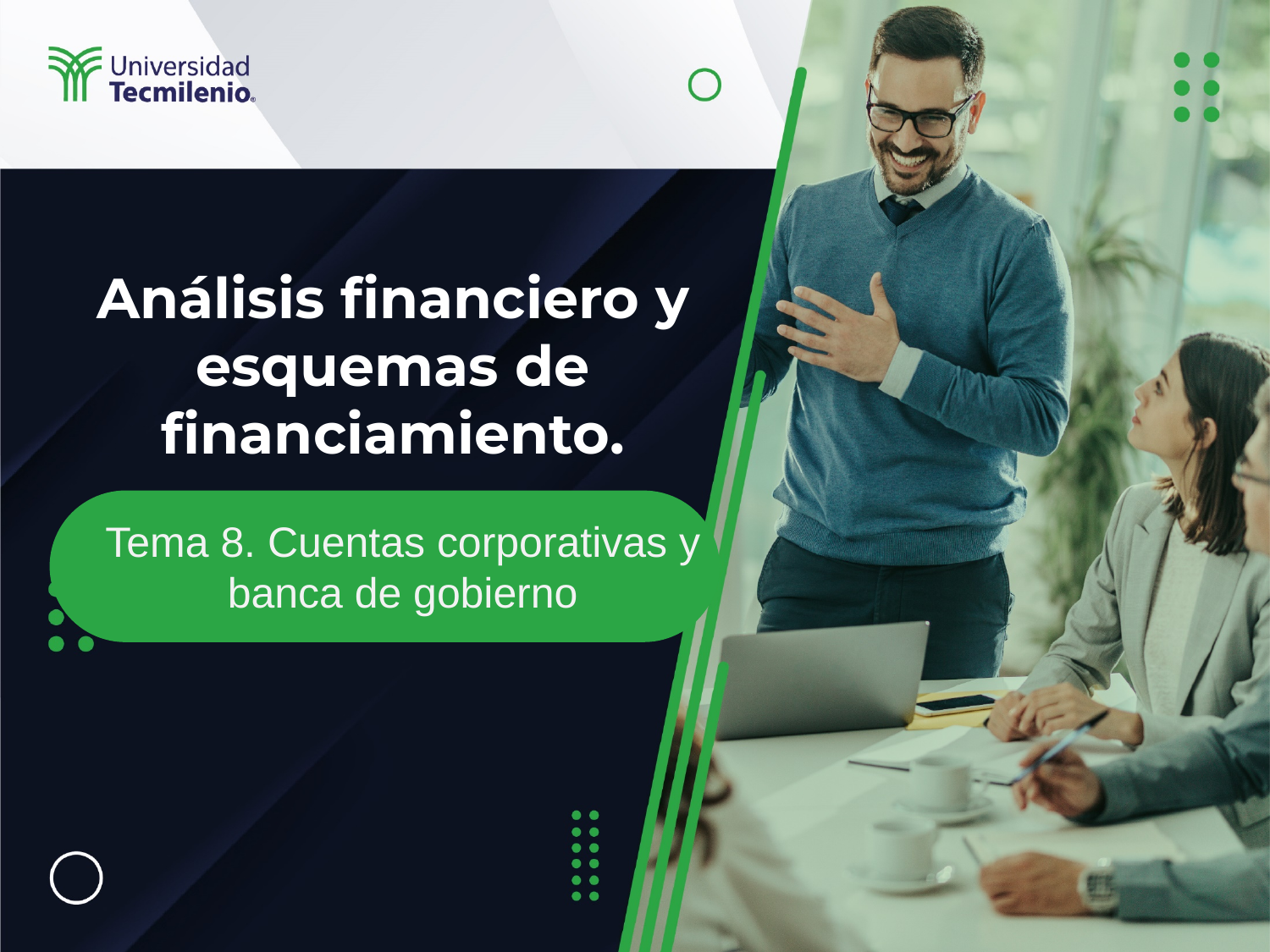

# Análisis financiero y esquemas de financiamiento.

Tema 8. Cuentas corporativas y banca de gobierno